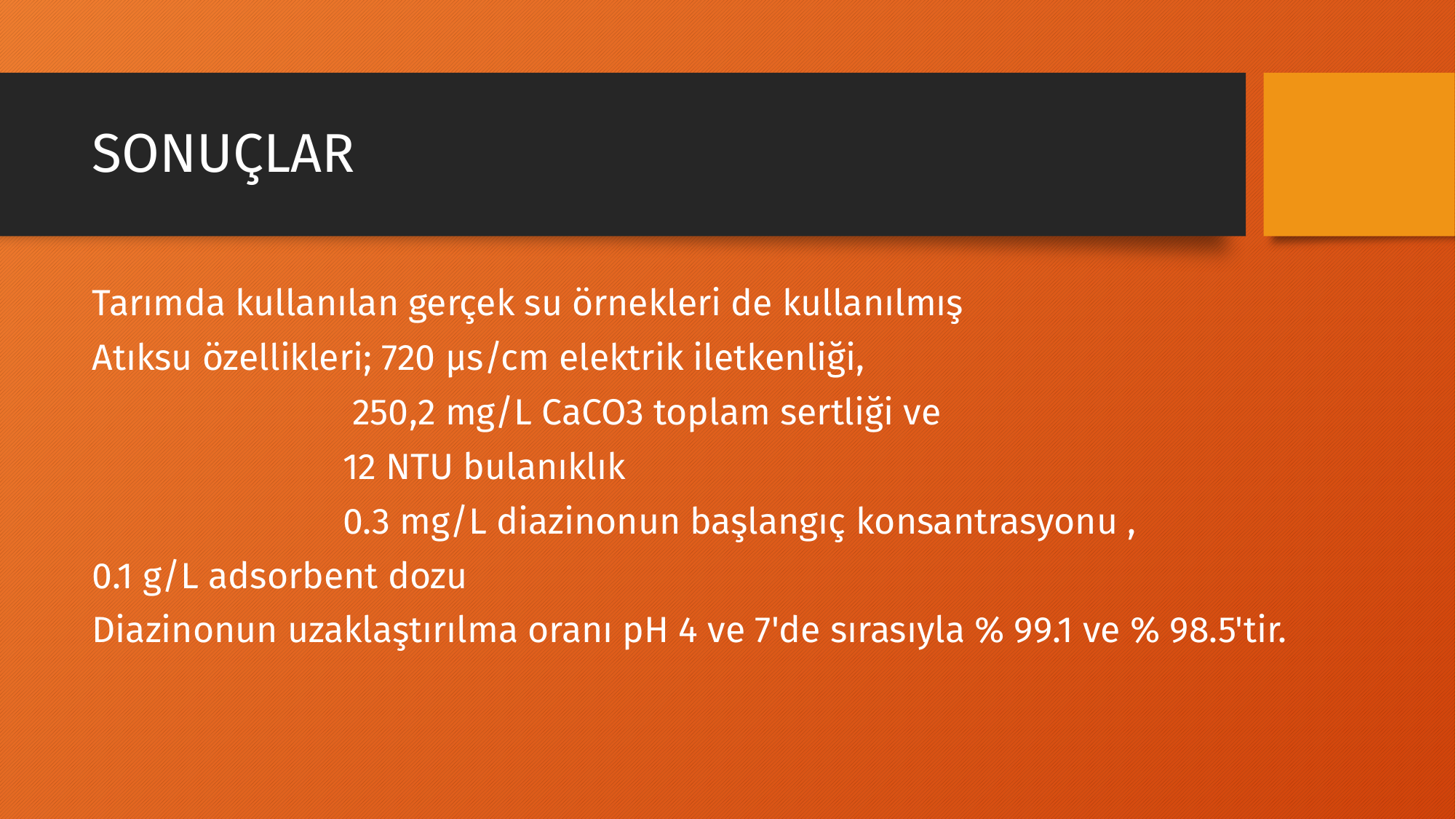

# SONUÇLAR
Tarımda kullanılan gerçek su örnekleri de kullanılmış
Atıksu özellikleri; 720 μs/cm elektrik iletkenliği,
                           250,2 mg/L CaCO3 toplam sertliği ve
                          12 NTU bulanıklık
                          0.3 mg/L diazinonun başlangıç ​​konsantrasyonu ,
0.1 g/L adsorbent dozu
Diazinonun uzaklaştırılma oranı pH 4 ve 7'de sırasıyla % 99.1 ve % 98.5'tir.